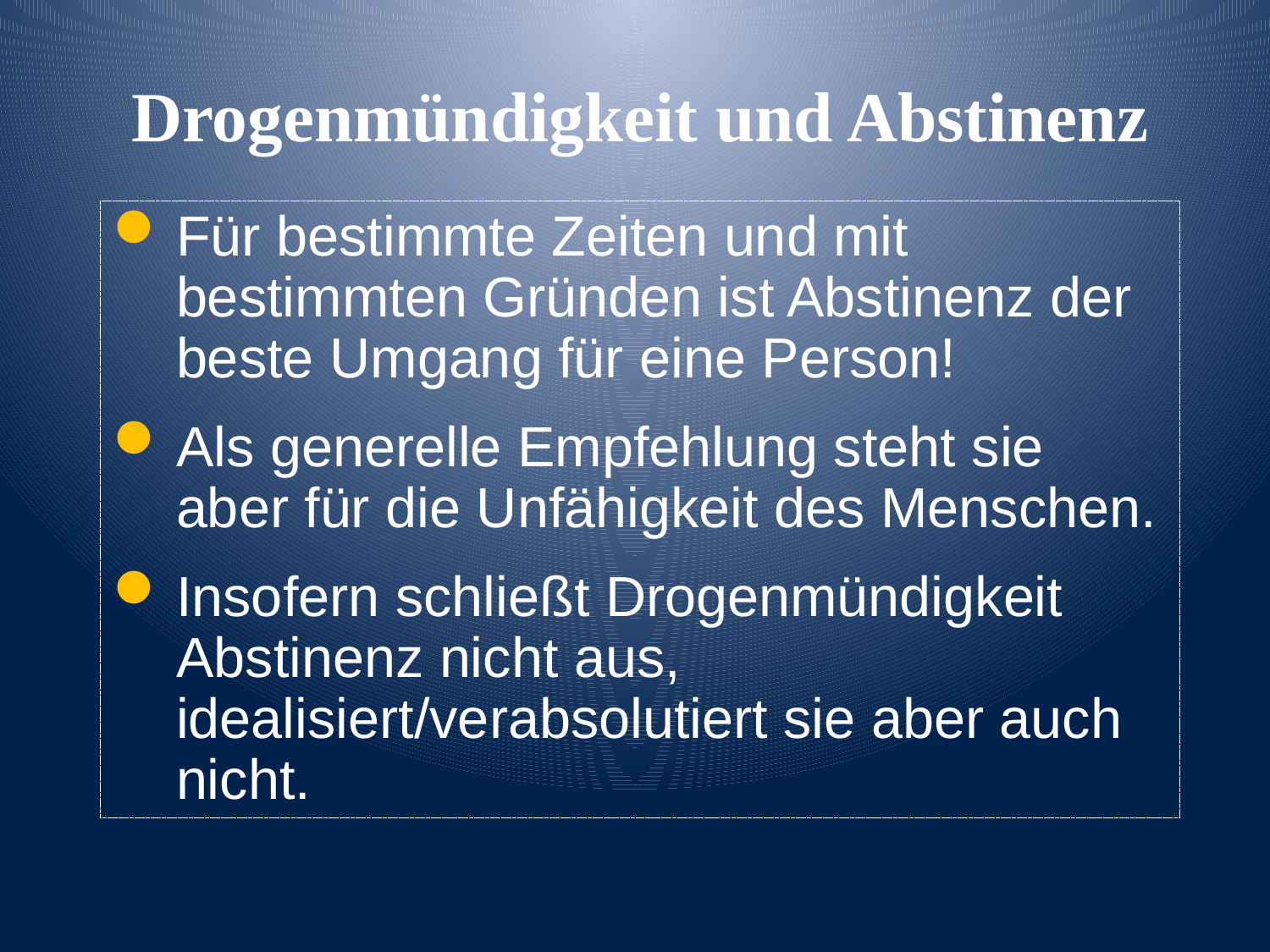

Drogenmündigkeit und Abstinenz
Für bestimmte Zeiten und mit bestimmten Gründen ist Abstinenz der beste Umgang für eine Person!
Als generelle Empfehlung steht sie aber für die Unfähigkeit des Menschen.
Insofern schließt Drogenmündigkeit Abstinenz nicht aus, idealisiert/verabsolutiert sie aber auch nicht.